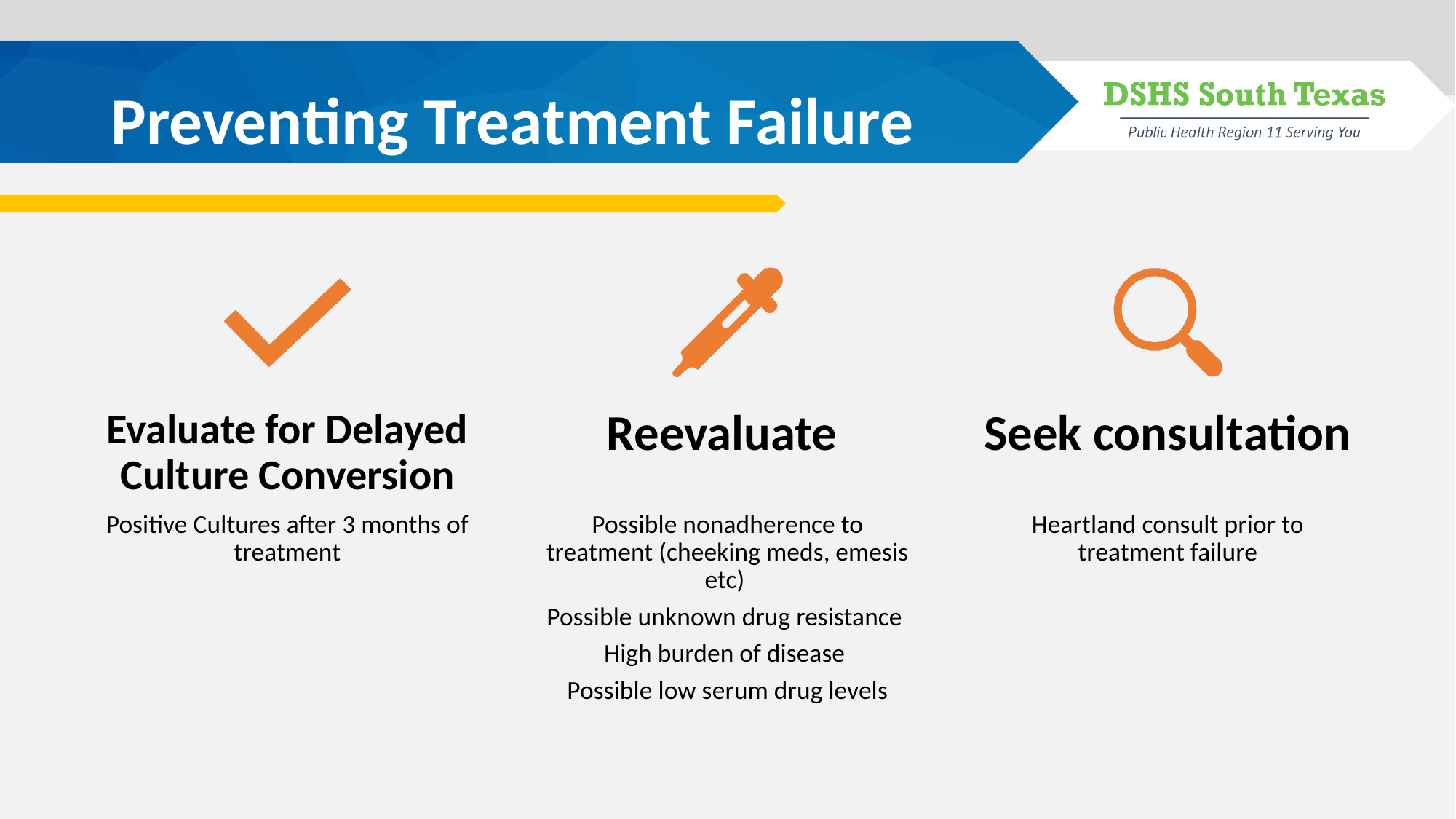

# Preventing Treatment Failure
Evaluate for Delayed Culture Conversion
Positive Cultures after 3 months of treatment
Reevaluate
Possible nonadherence to treatment (cheeking meds, emesis etc)
Possible unknown drug resistance
High burden of disease
Possible low serum drug levels
Seek consultation
Heartland consult prior to treatment failure